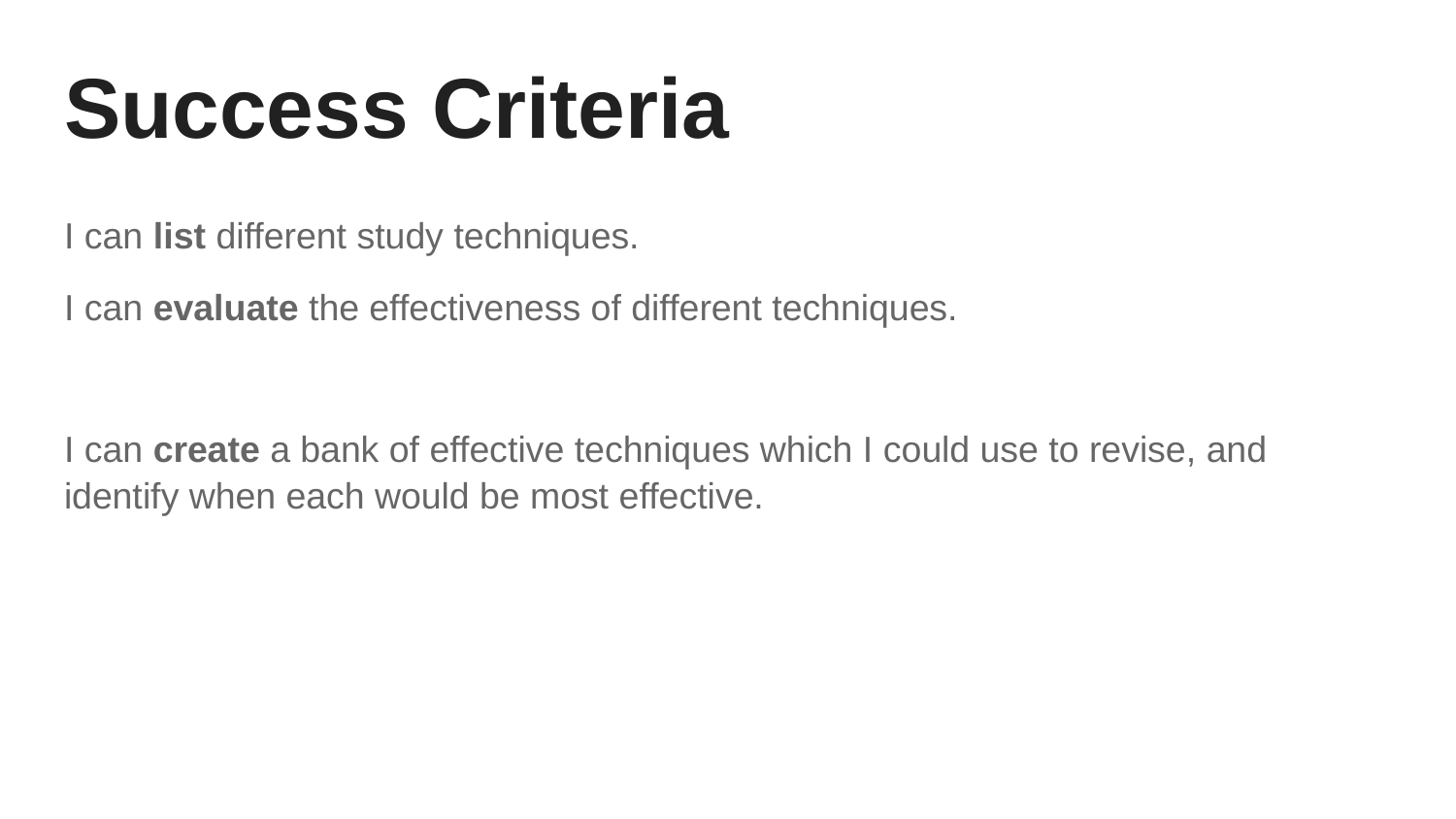

# Success Criteria
I can list different study techniques.
I can evaluate the effectiveness of different techniques.

I can create a bank of effective techniques which I could use to revise, and identify when each would be most effective.